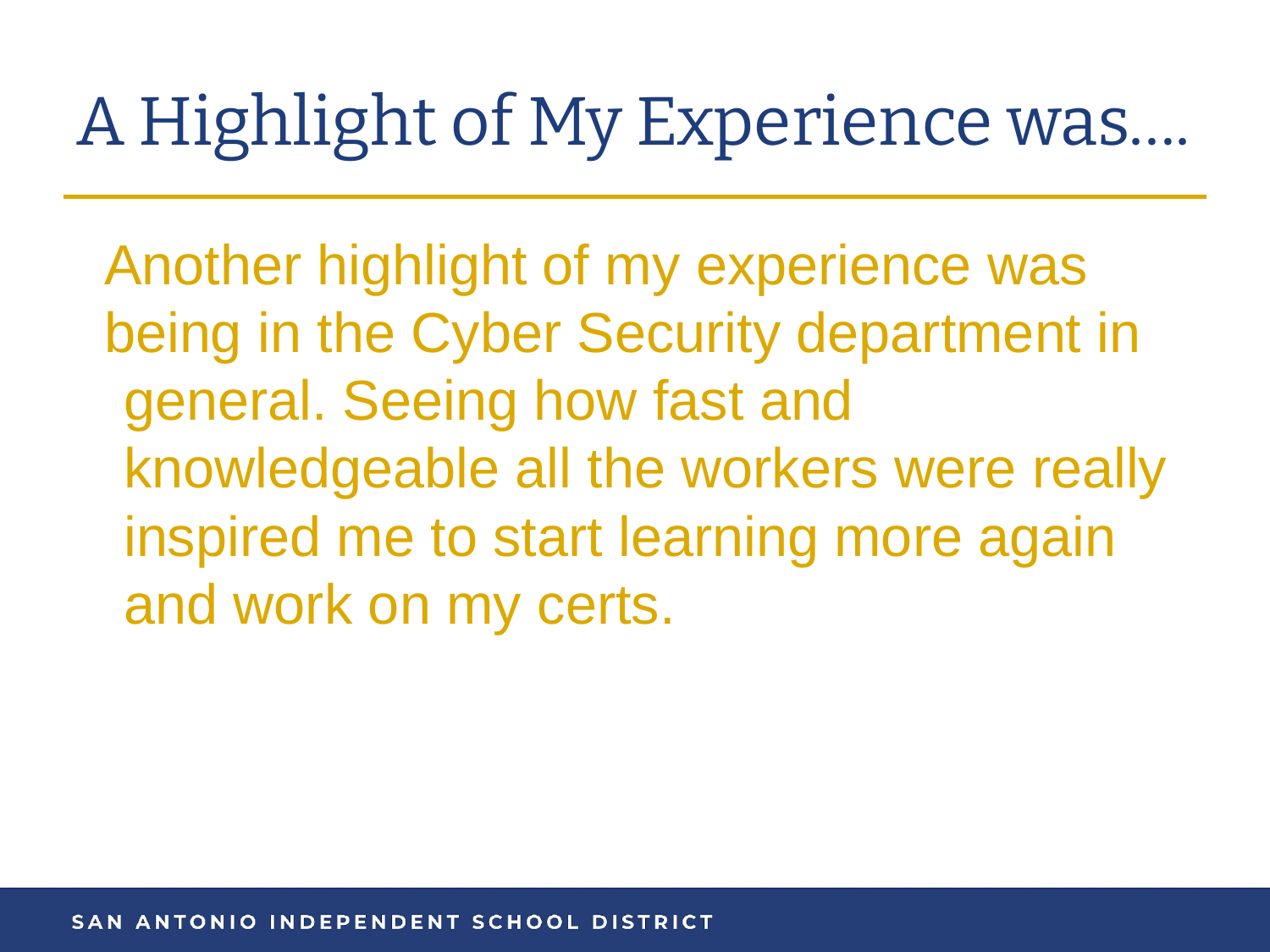

# A Highlight of My Experience was….
Another highlight of my experience was
being in the Cyber Security department in general. Seeing how fast and knowledgeable all the workers were really inspired me to start learning more again and work on my certs.